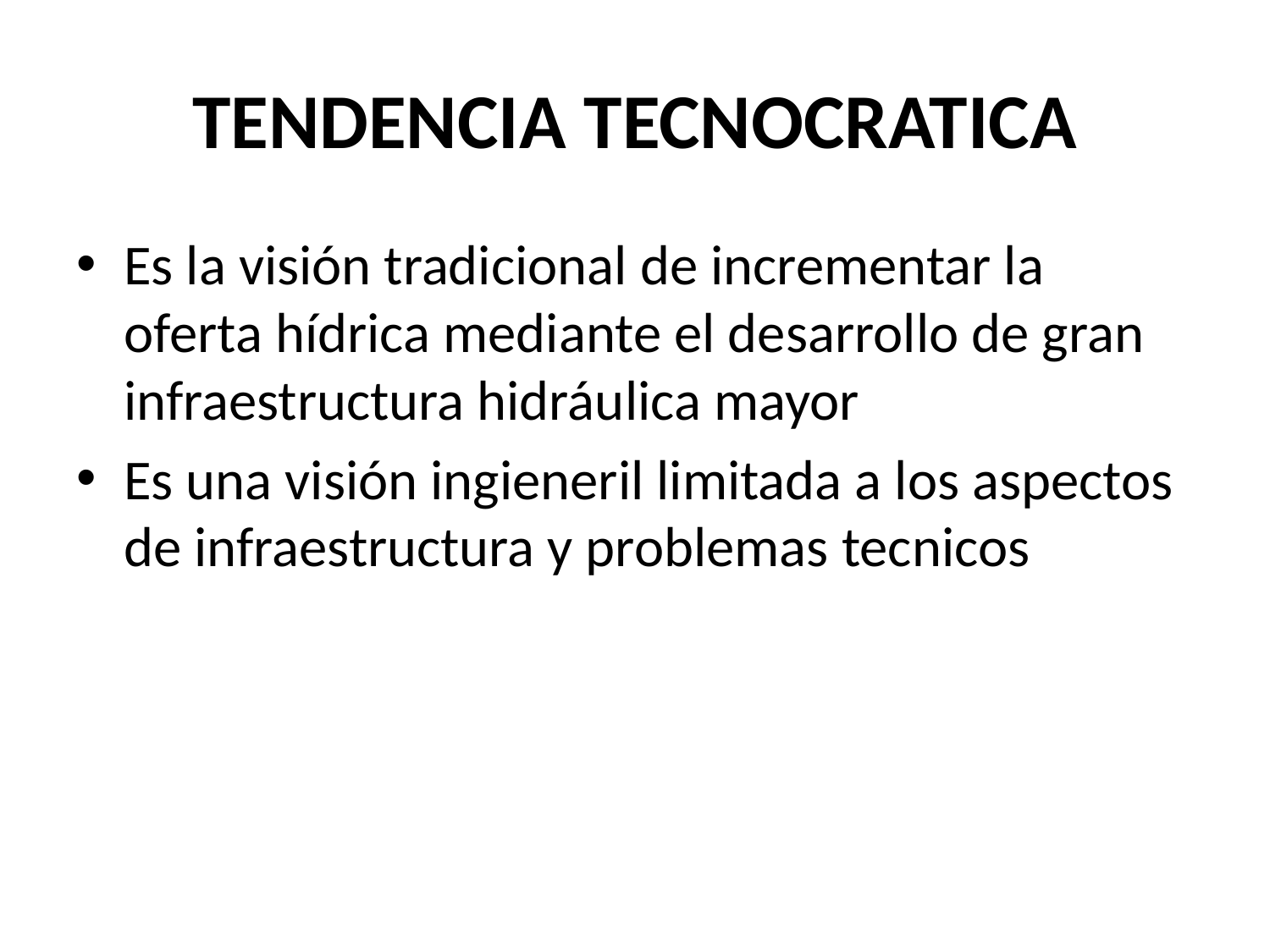

# TENDENCIA TECNOCRATICA
Es la visión tradicional de incrementar la oferta hídrica mediante el desarrollo de gran infraestructura hidráulica mayor
Es una visión ingieneril limitada a los aspectos de infraestructura y problemas tecnicos